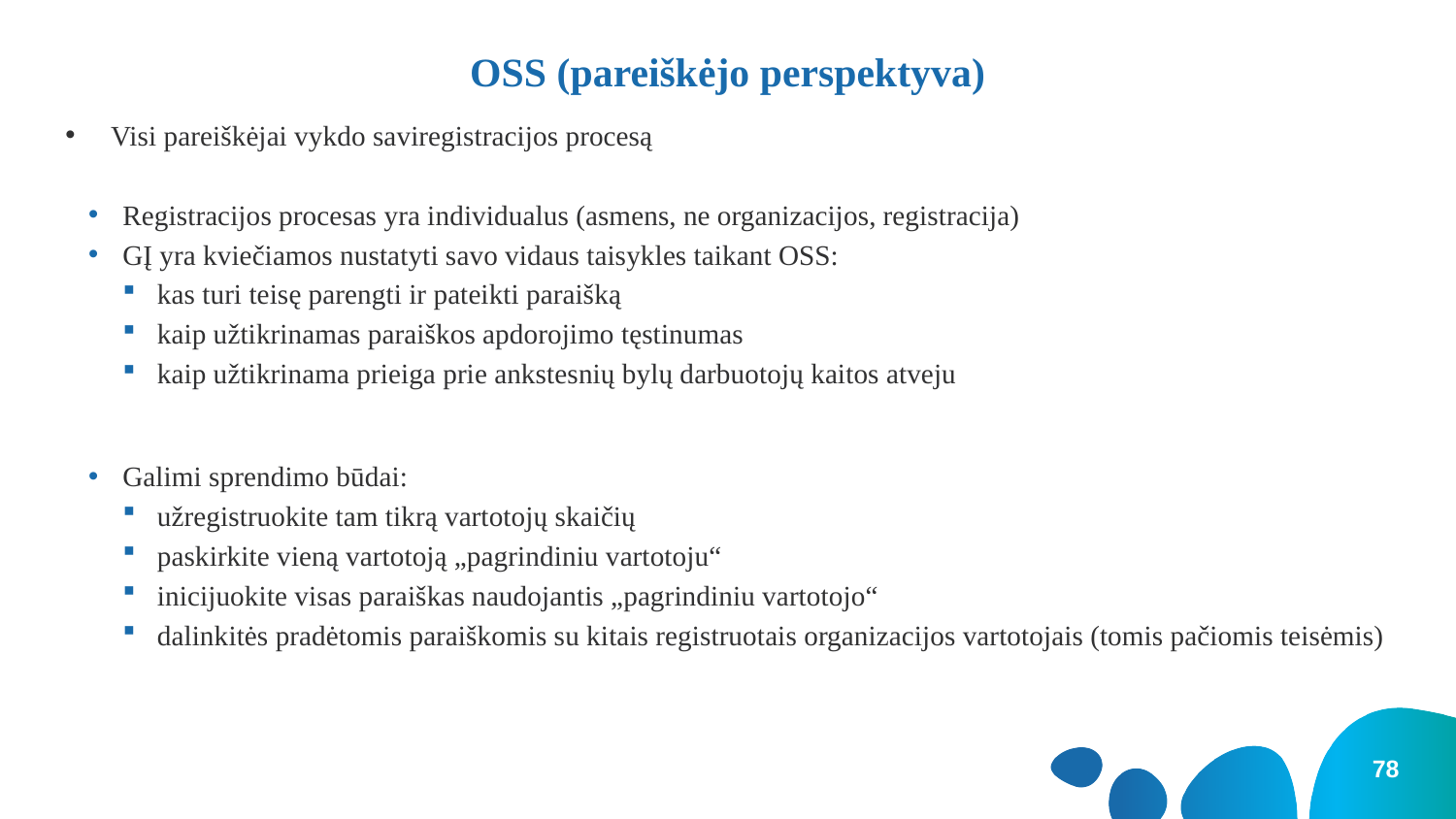

# OSS (pareiškėjo perspektyva)
Visi pareiškėjai vykdo saviregistracijos procesą

Registracijos procesas yra individualus (asmens, ne organizacijos, registracija)
GĮ yra kviečiamos nustatyti savo vidaus taisykles taikant OSS:
kas turi teisę parengti ir pateikti paraišką
kaip užtikrinamas paraiškos apdorojimo tęstinumas
kaip užtikrinama prieiga prie ankstesnių bylų darbuotojų kaitos atveju

Galimi sprendimo būdai:
užregistruokite tam tikrą vartotojų skaičių
paskirkite vieną vartotoją „pagrindiniu vartotoju“
inicijuokite visas paraiškas naudojantis „pagrindiniu vartotojo“
dalinkitės pradėtomis paraiškomis su kitais registruotais organizacijos vartotojais (tomis pačiomis teisėmis)

78